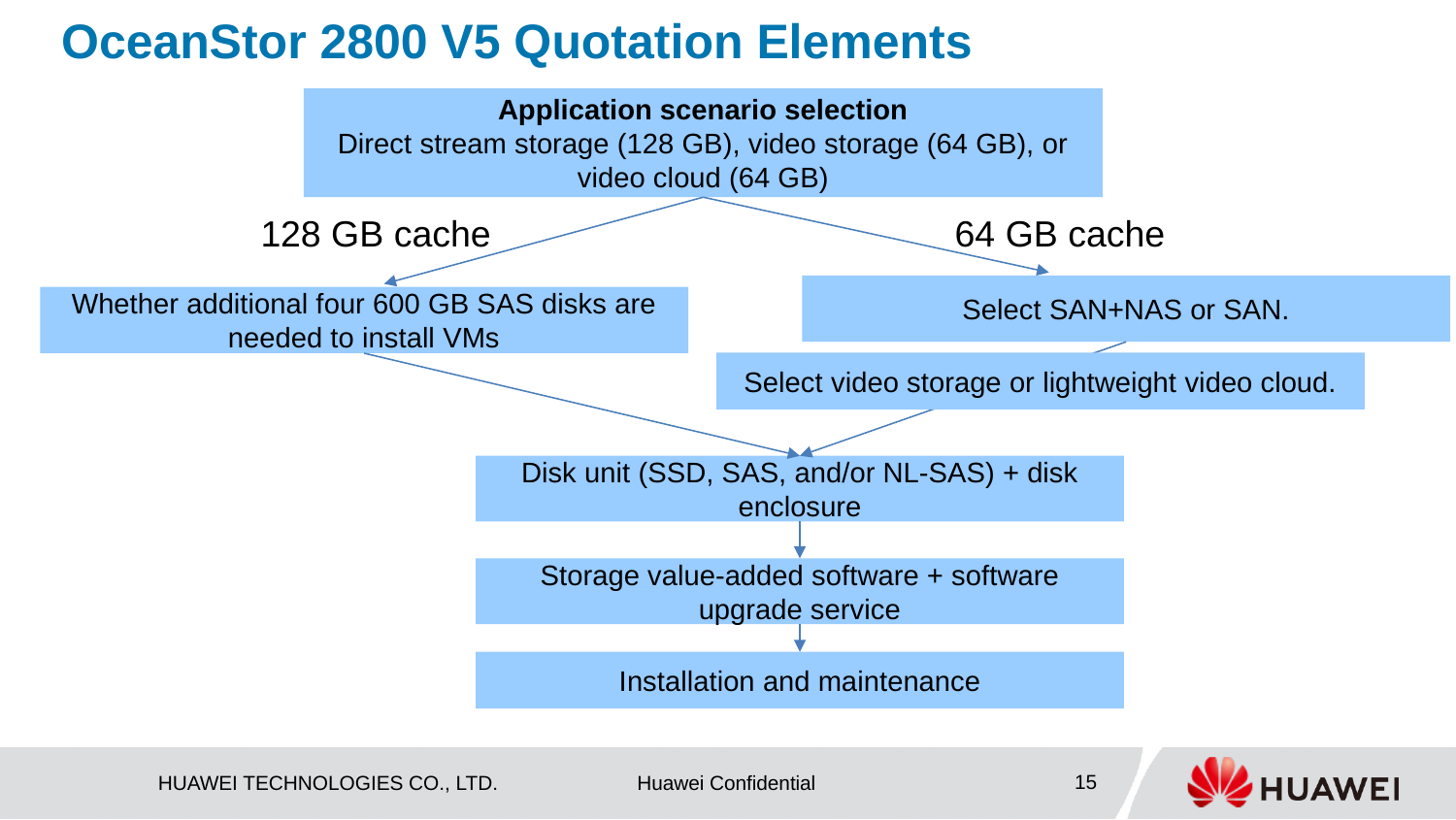

# OceanStor 2800 V5 Quotation Elements
Application scenario selection
Direct stream storage (128 GB), video storage (64 GB), or video cloud (64 GB)
128 GB cache
64 GB cache
Select SAN+NAS or SAN.
Whether additional four 600 GB SAS disks are needed to install VMs
Select video storage or lightweight video cloud.
Disk unit (SSD, SAS, and/or NL-SAS) + disk enclosure
Storage value-added software + software upgrade service
Installation and maintenance